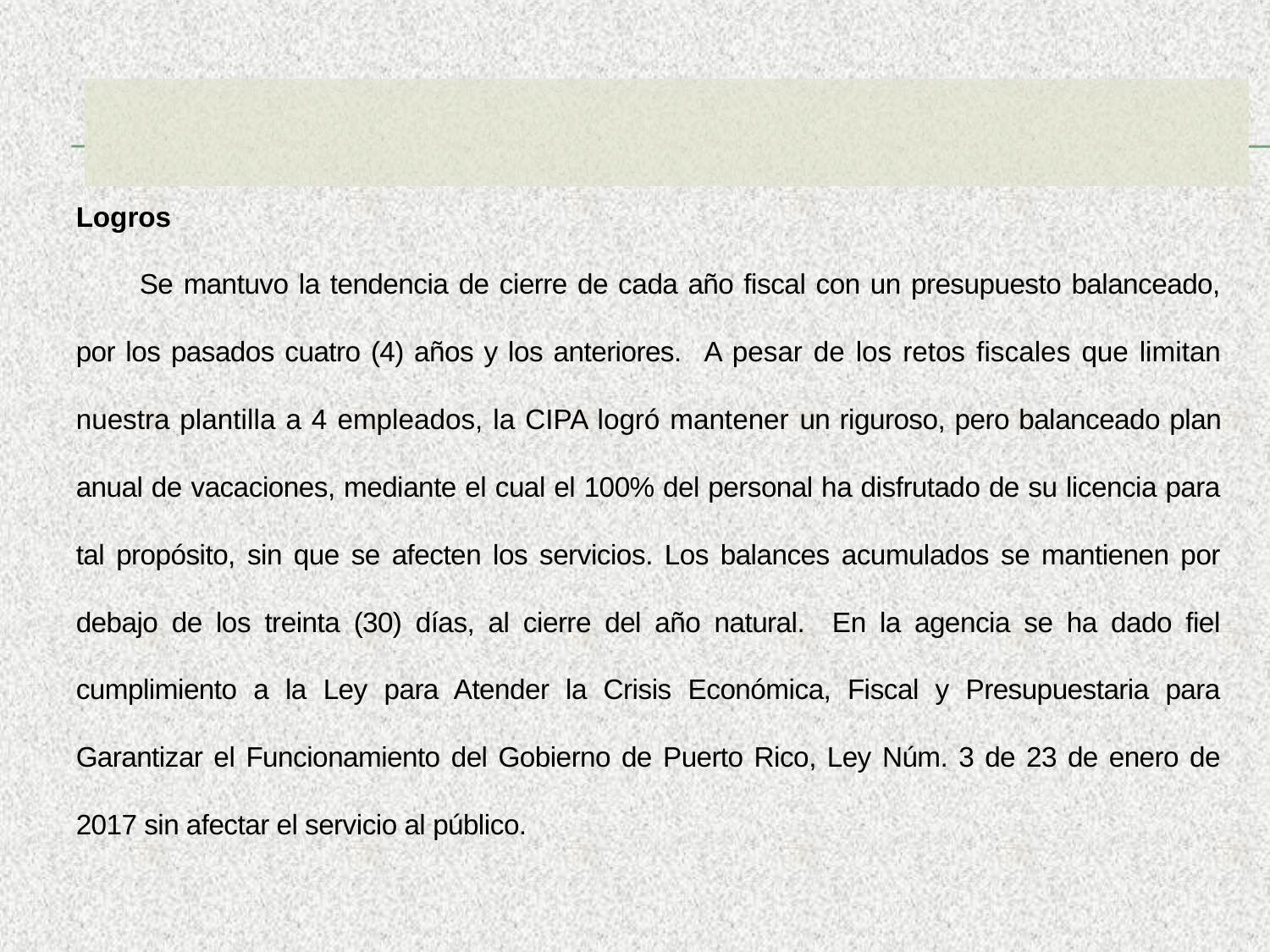

Logros
	Se mantuvo la tendencia de cierre de cada año fiscal con un presupuesto balanceado, por los pasados cuatro (4) años y los anteriores.  A pesar de los retos fiscales que limitan nuestra plantilla a 4 empleados, la CIPA logró mantener un riguroso, pero balanceado plan anual de vacaciones, mediante el cual el 100% del personal ha disfrutado de su licencia para tal propósito, sin que se afecten los servicios. Los balances acumulados se mantienen por debajo de los treinta (30) días, al cierre del año natural.  En la agencia se ha dado fiel cumplimiento a la Ley para Atender la Crisis Económica, Fiscal y Presupuestaria para Garantizar el Funcionamiento del Gobierno de Puerto Rico, Ley Núm. 3 de 23 de enero de 2017 sin afectar el servicio al público.